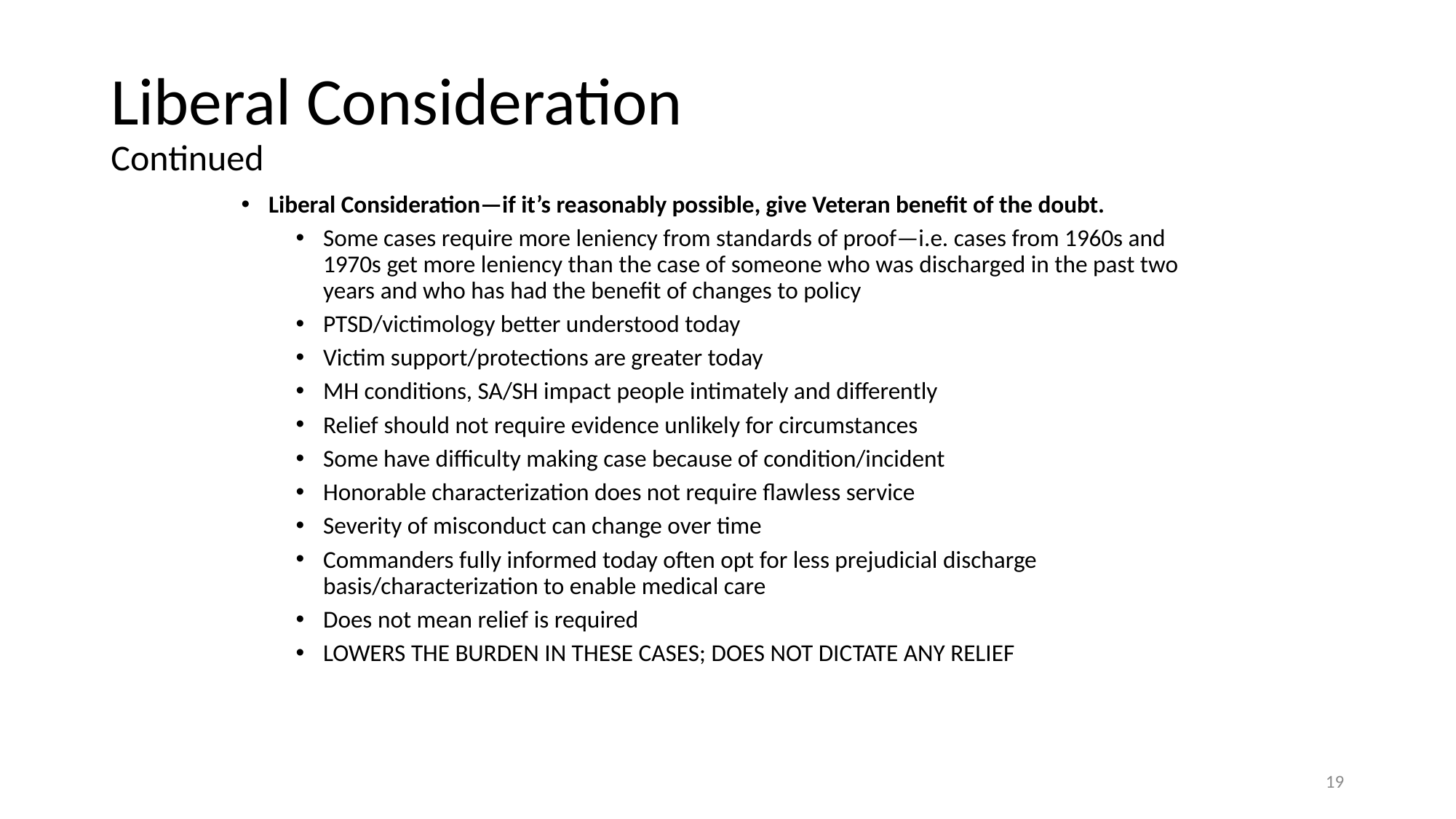

# Liberal Consideration Continued
Liberal Consideration—if it’s reasonably possible, give Veteran benefit of the doubt.
Some cases require more leniency from standards of proof—i.e. cases from 1960s and 1970s get more leniency than the case of someone who was discharged in the past two years and who has had the benefit of changes to policy
PTSD/victimology better understood today
Victim support/protections are greater today
MH conditions, SA/SH impact people intimately and differently
Relief should not require evidence unlikely for circumstances
Some have difficulty making case because of condition/incident
Honorable characterization does not require flawless service
Severity of misconduct can change over time
Commanders fully informed today often opt for less prejudicial discharge basis/characterization to enable medical care
Does not mean relief is required
LOWERS THE BURDEN IN THESE CASES; DOES NOT DICTATE ANY RELIEF

19